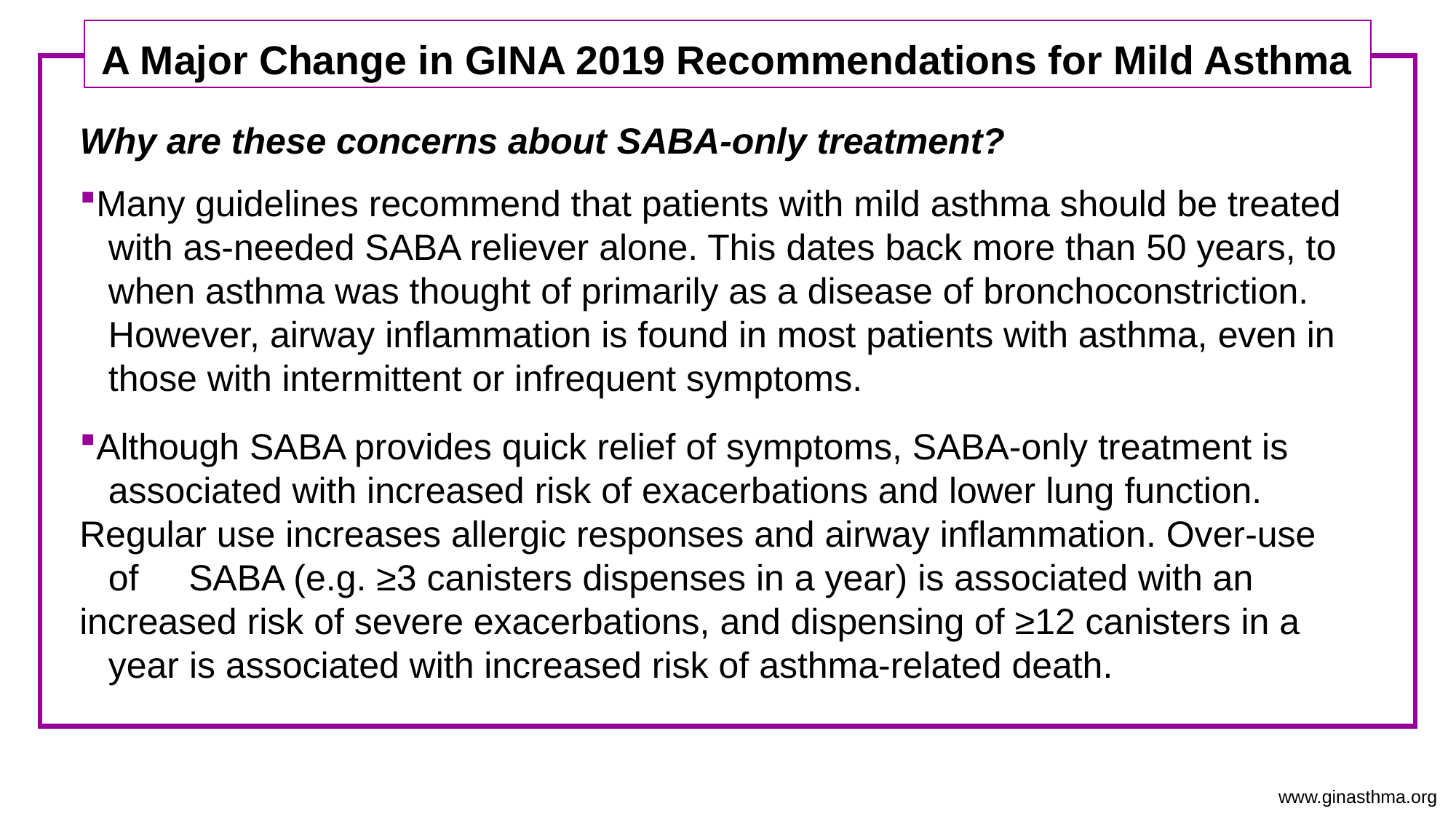

A Major Change in GINA 2019 Recommendations for Mild Asthma

Why are these concerns about SABA-only treatment?
Many guidelines recommend that patients with mild asthma should be treated 	with as-needed SABA reliever alone. This dates back more than 50 years, to 	when asthma was thought of primarily as a disease of bronchoconstriction. 	However, airway inflammation is found in most patients with asthma, even in 	those with intermittent or infrequent symptoms.
Although SABA provides quick relief of symptoms, SABA-only treatment is 	associated with increased risk of exacerbations and lower lung function. 	Regular use increases allergic responses and airway inflammation. Over-use 	of 	SABA (e.g. ≥3 canisters dispenses in a year) is associated with an 	increased risk of severe exacerbations, and dispensing of ≥12 canisters in a 	year is associated with increased risk of asthma-related death.
www.ginasthma.org